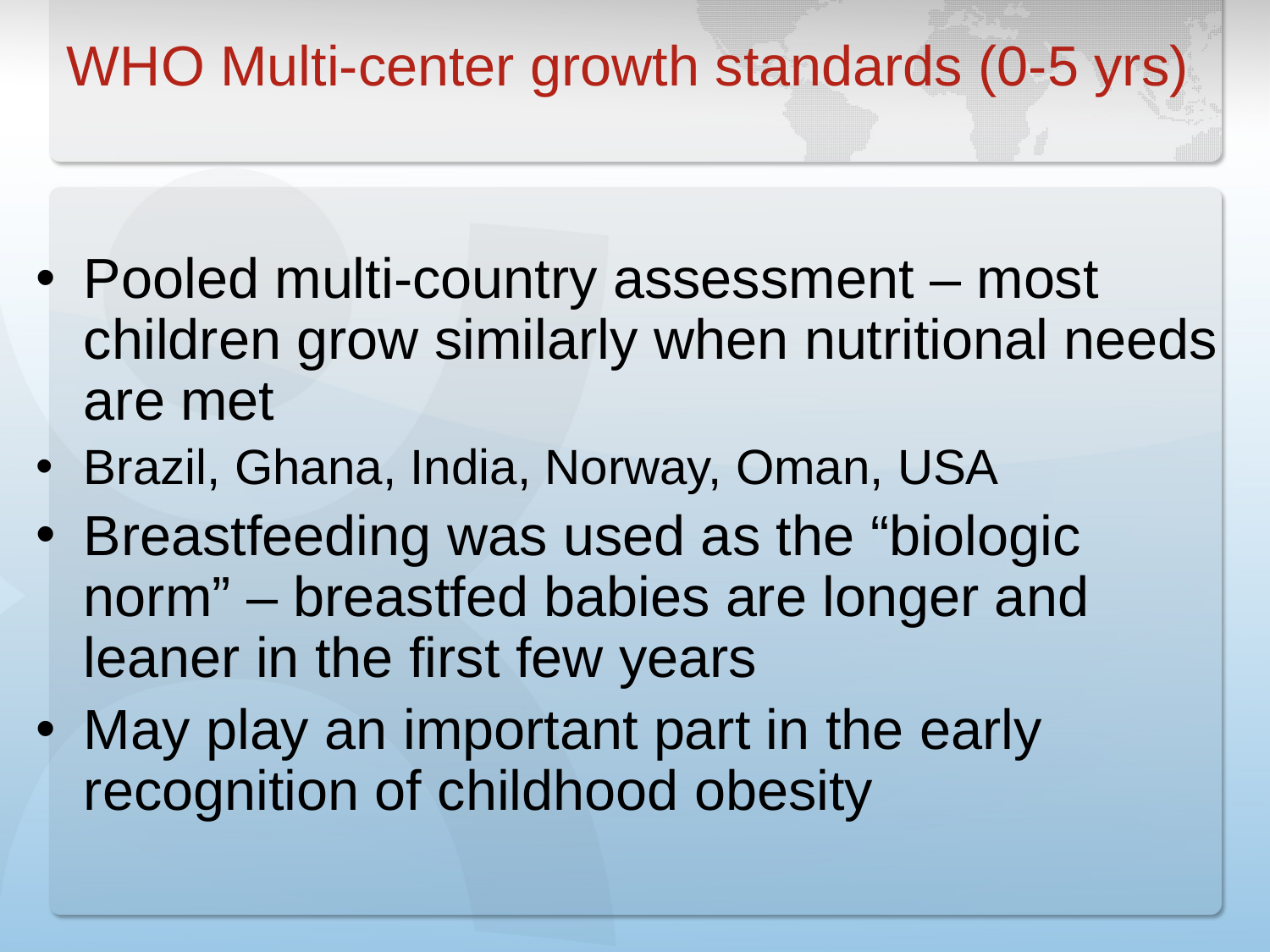

# WHO Multi-center growth standards (0-5 yrs)
Pooled multi-country assessment – most children grow similarly when nutritional needs are met
Brazil, Ghana, India, Norway, Oman, USA
Breastfeeding was used as the “biologic norm” – breastfed babies are longer and leaner in the first few years
May play an important part in the early recognition of childhood obesity